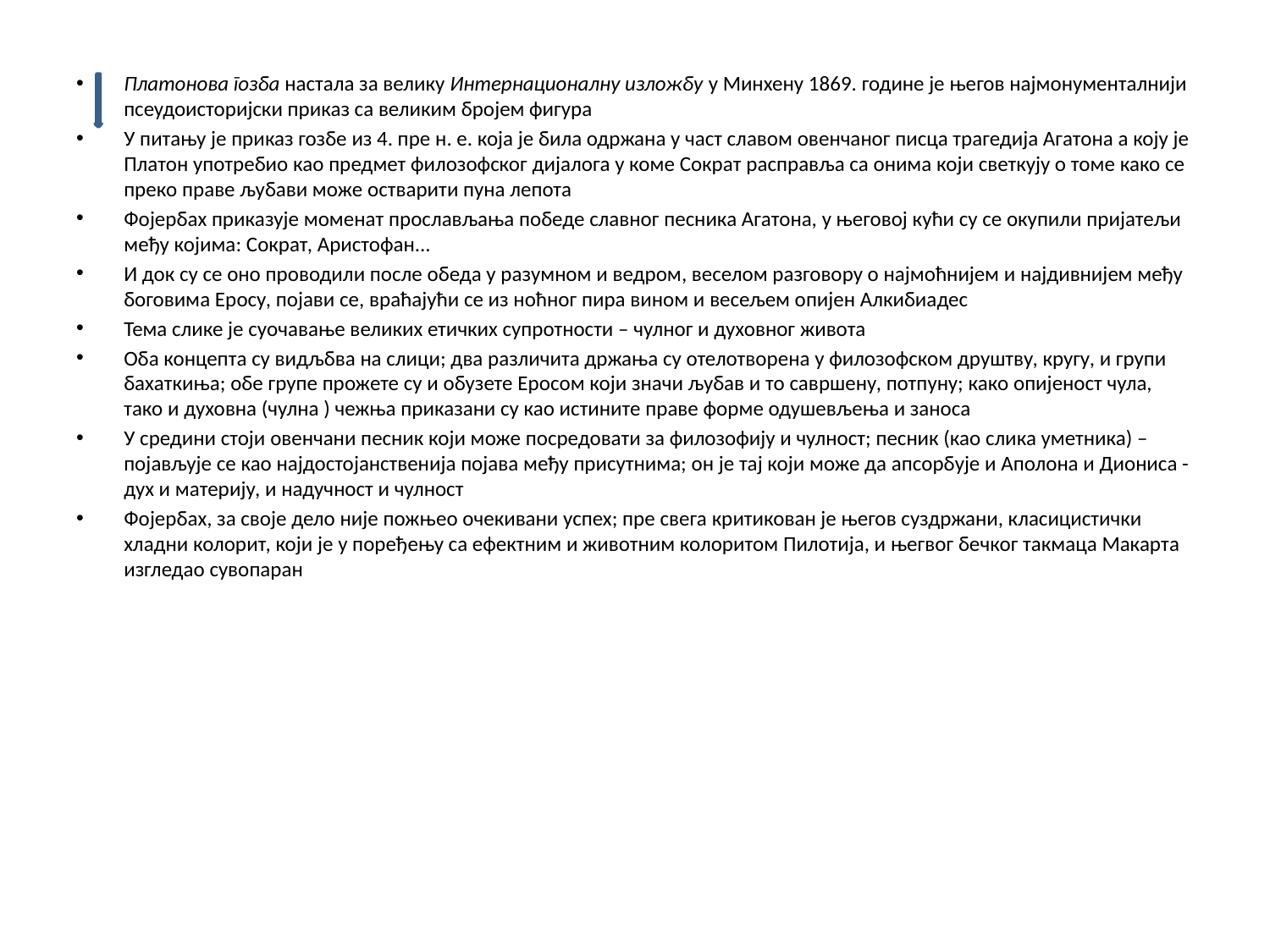

Платонова гозба настала за велику Интернационалну изложбу у Минхену 1869. године је његов најмонументалнији псеудоисторијски приказ са великим бројем фигура
У питању је приказ гозбе из 4. пре н. е. која је била одржана у част славом овенчаног писца трагедија Агатона а коју је Платон употребио као предмет филозофског дијалога у коме Сократ расправља са онима који светкују о томе како се преко праве љубави може остварити пуна лепота
Фојербах приказује моменат прослављања победе славног песника Агатона, у његовој кући су се окупили пријатељи међу којима: Сократ, Аристофан...
И док су се оно проводили после обеда у разумном и ведром, веселом разговору о најмоћнијем и најдивнијем међу боговима Еросу, појави се, враћајући се из ноћног пира вином и весељем опијен Алкибиадес
Тема слике је суочавање великих етичких супротности – чулног и духовног живота
Оба концепта су видљбва на слици; два различита држања су отелотворена у филозофском друштву, кругу, и групи бахаткиња; обе групе прожете су и обузете Еросом који значи љубав и то савршену, потпуну; како опијеност чула, тако и духовна (чулна ) чежња приказани су као истините праве форме одушевљења и заноса
У средини стоји овенчани песник који може посредовати за филозофију и чулност; песник (као слика уметника) – појављује се као најдостојанственија појава међу присутнима; он је тај који може да апсорбује и Аполона и Диониса - дух и материју, и надучност и чулност
Фојербах, за своје дело није пожњео очекивани успех; пре свега критикован је његов суздржани, класицистички хладни колорит, који је у поређењу са ефектним и животним колоритом Пилотија, и његвог бечког такмаца Макарта изгледао сувопаран